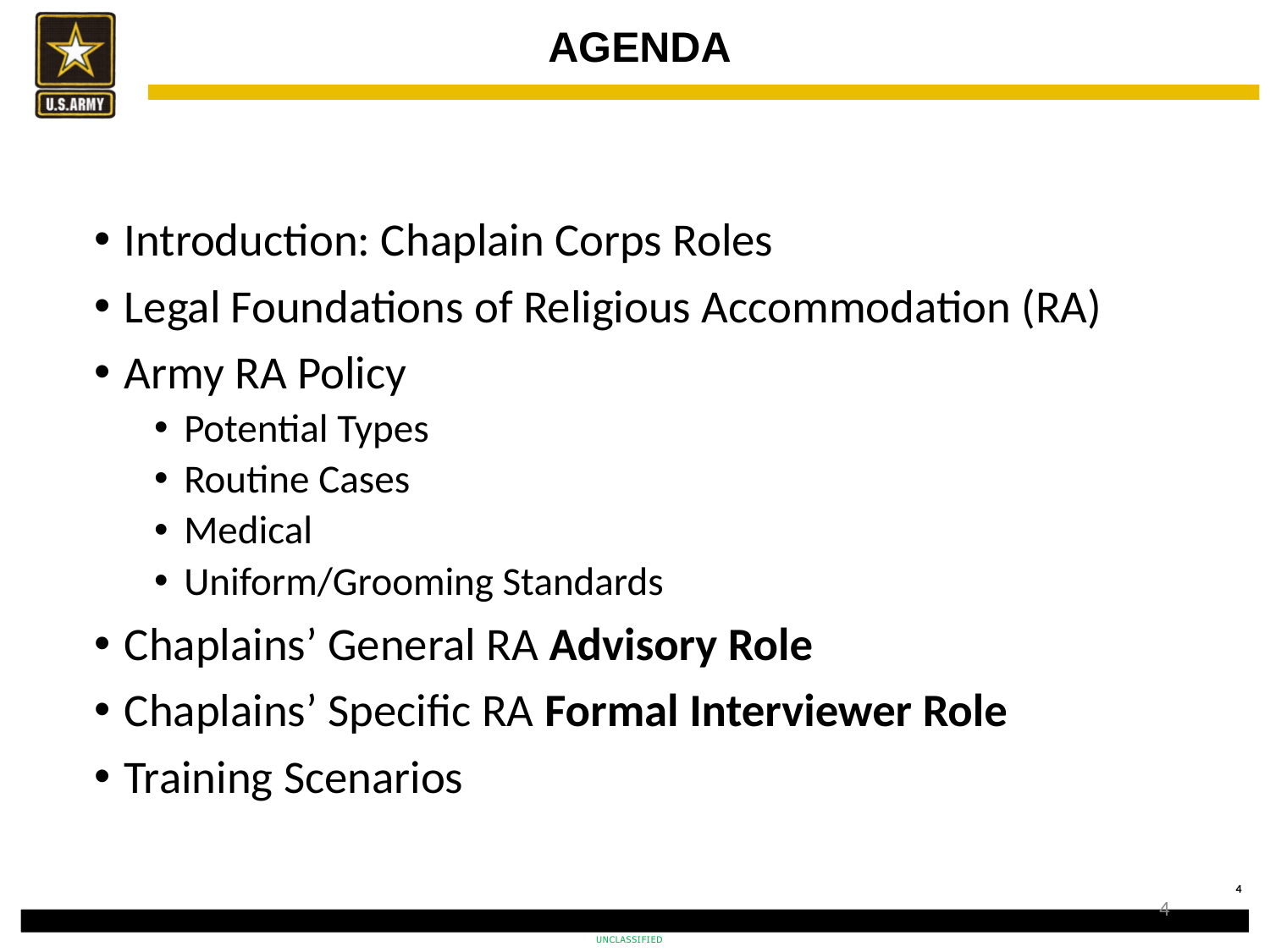

AGENDA
Introduction: Chaplain Corps Roles
Legal Foundations of Religious Accommodation (RA)
Army RA Policy
Potential Types
Routine Cases
Medical
Uniform/Grooming Standards
Chaplains’ General RA Advisory Role
Chaplains’ Specific RA Formal Interviewer Role
Training Scenarios
4